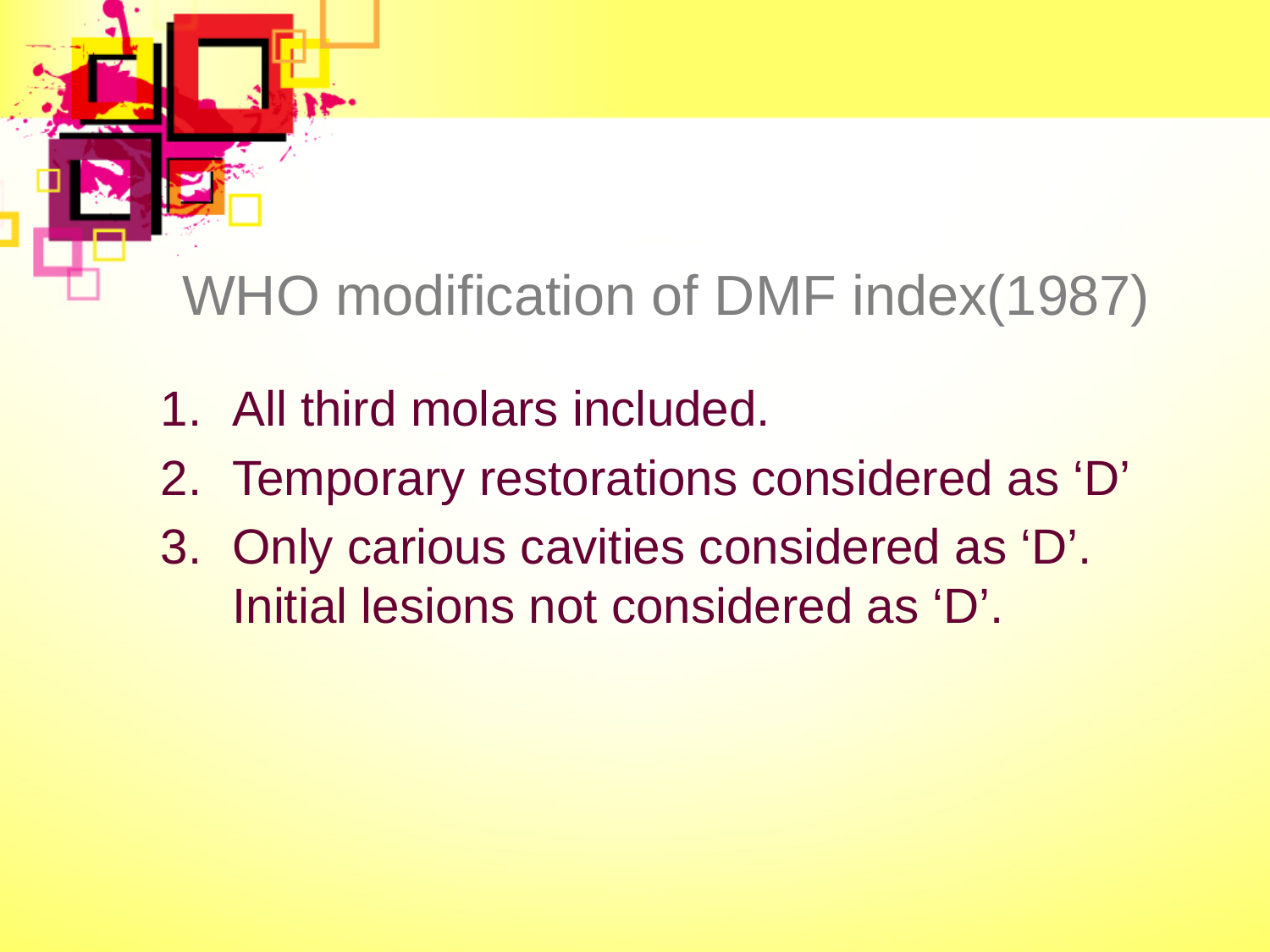

# WHO modification of DMF index(1987)
All third molars included.
Temporary restorations considered as ‘D’
Only carious cavities considered as ‘D’. Initial lesions not considered as ‘D’.